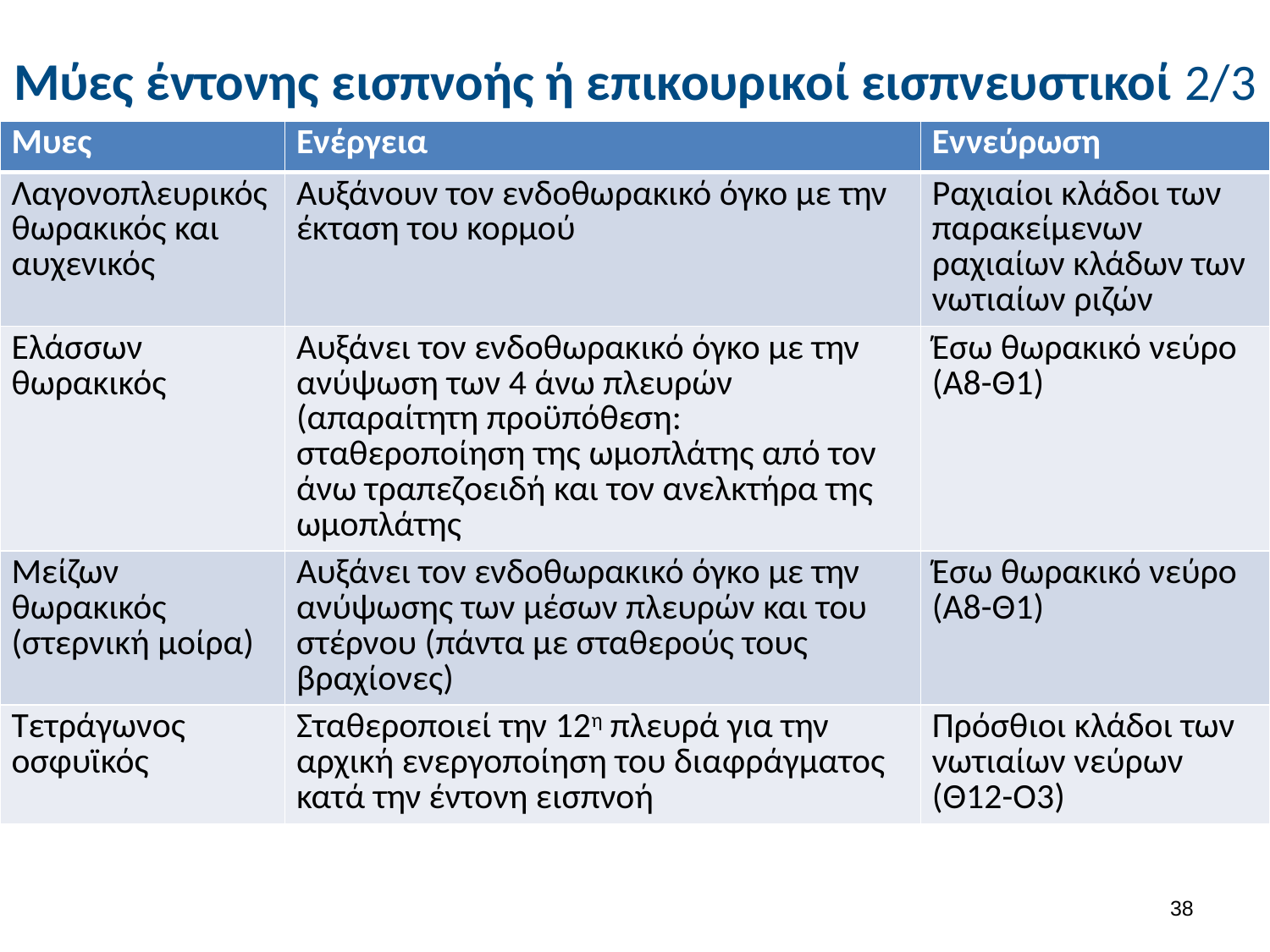

# Μύες έντονης εισπνοής ή επικουρικοί εισπνευστικοί 2/3
| Μυες | Ενέργεια | Εννεύρωση |
| --- | --- | --- |
| Λαγονοπλευρικός θωρακικός και αυχενικός | Αυξάνουν τον ενδοθωρακικό όγκο με την έκταση του κορμού | Ραχιαίοι κλάδοι των παρακείμενων ραχιαίων κλάδων των νωτιαίων ριζών |
| Ελάσσων θωρακικός | Αυξάνει τον ενδοθωρακικό όγκο με την ανύψωση των 4 άνω πλευρών (απαραίτητη προϋπόθεση: σταθεροποίηση της ωμοπλάτης από τον άνω τραπεζοειδή και τον ανελκτήρα της ωμοπλάτης | Έσω θωρακικό νεύρο (Α8-Θ1) |
| Μείζων θωρακικός (στερνική μοίρα) | Αυξάνει τον ενδοθωρακικό όγκο με την ανύψωσης των μέσων πλευρών και του στέρνου (πάντα με σταθερούς τους βραχίονες) | Έσω θωρακικό νεύρο (Α8-Θ1) |
| Τετράγωνος οσφυϊκός | Σταθεροποιεί την 12η πλευρά για την αρχική ενεργοποίηση του διαφράγματος κατά την έντονη εισπνοή | Πρόσθιοι κλάδοι των νωτιαίων νεύρων (Θ12-Ο3) |
38